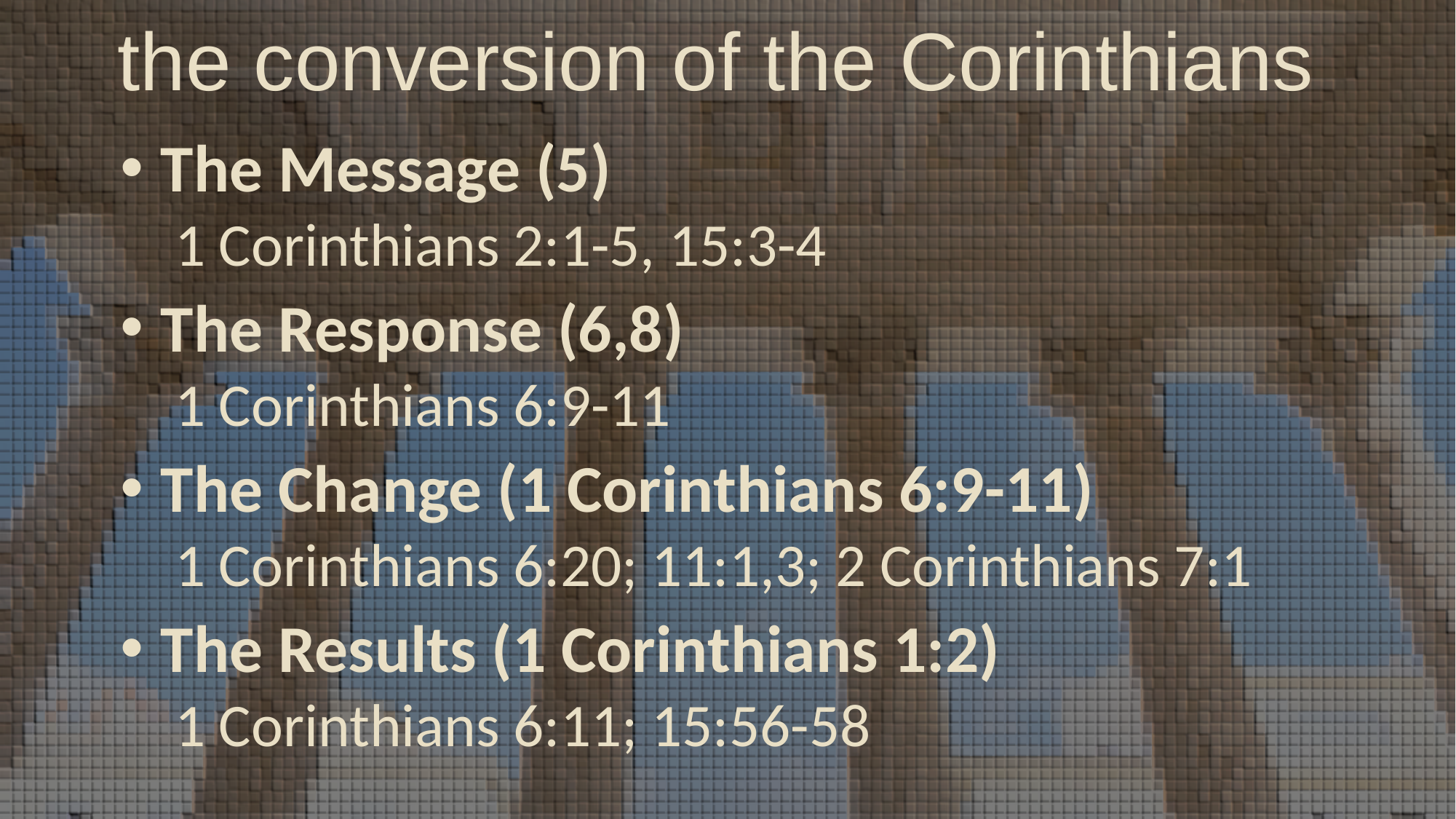

# the conversion of the Corinthians
The Message (5)
1 Corinthians 2:1-5, 15:3-4
The Response (6,8)
1 Corinthians 6:9-11
The Change (1 Corinthians 6:9-11)
1 Corinthians 6:20; 11:1,3; 2 Corinthians 7:1
The Results (1 Corinthians 1:2)
1 Corinthians 6:11; 15:56-58